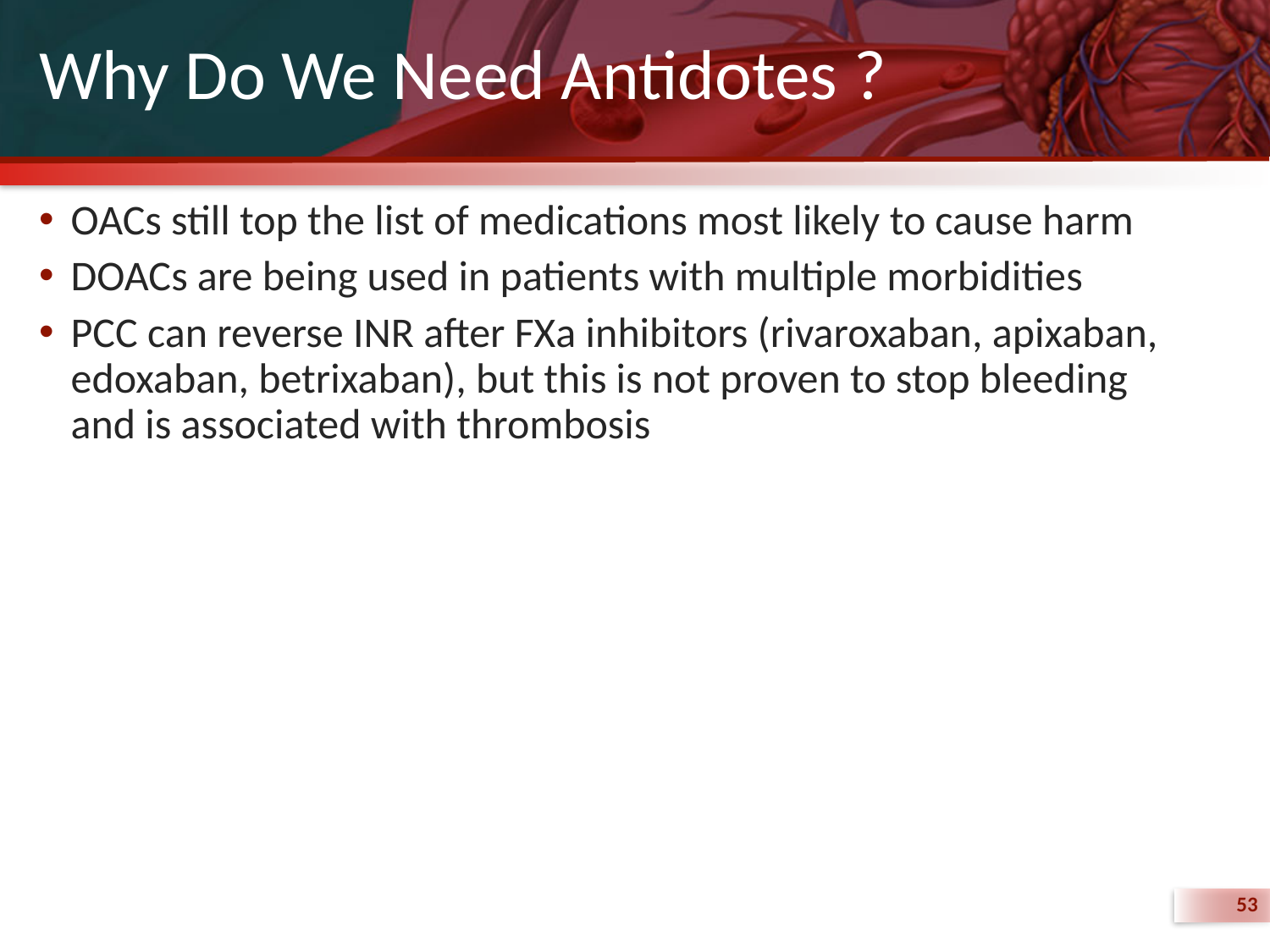

# Why Do We Need Antidotes ?
OACs still top the list of medications most likely to cause harm
DOACs are being used in patients with multiple morbidities
PCC can reverse INR after FXa inhibitors (rivaroxaban, apixaban, edoxaban, betrixaban), but this is not proven to stop bleeding and is associated with thrombosis

53